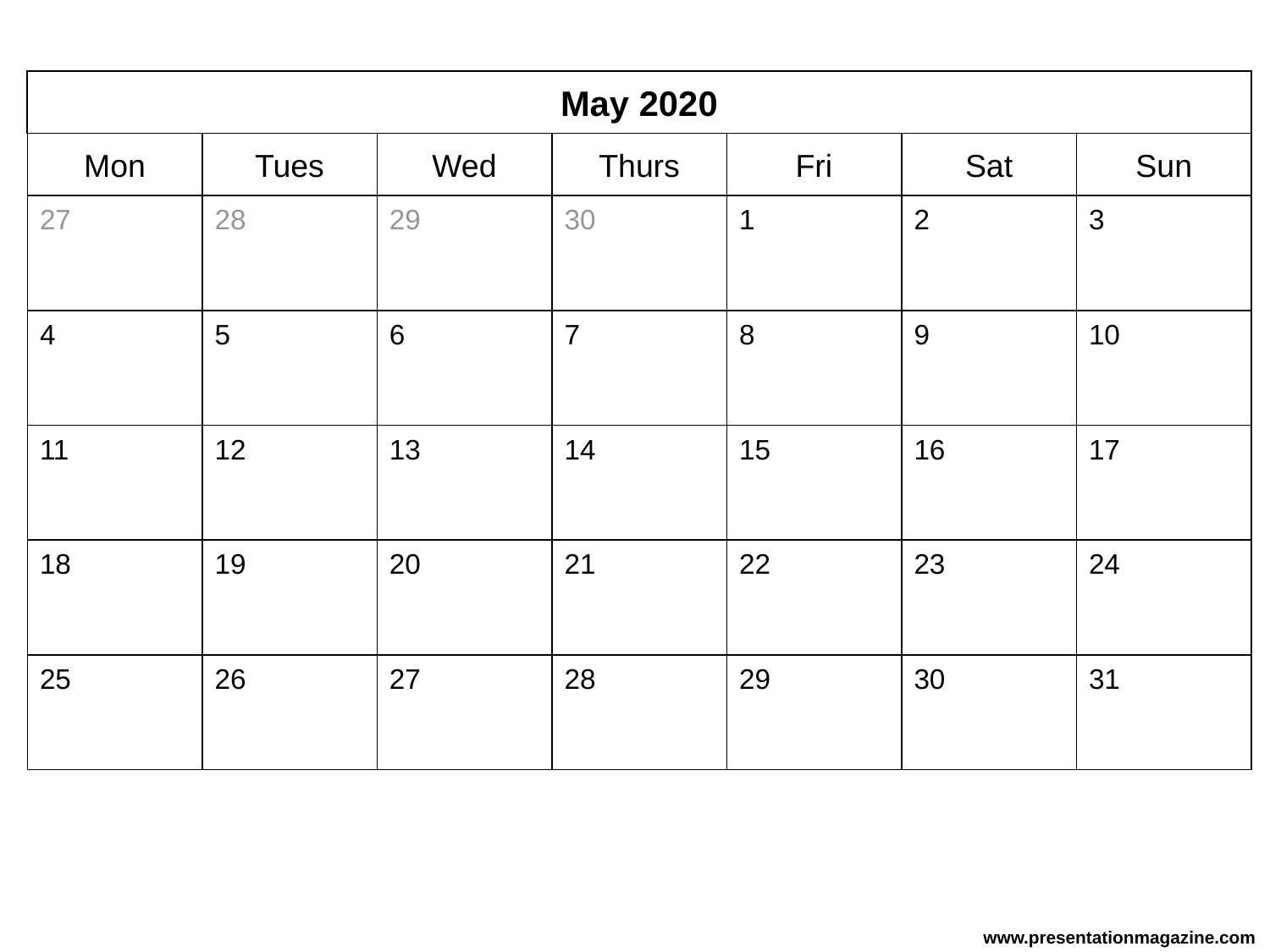

May 2020
Mon
Tues
Wed
Thurs
Fri
Sat
Sun
29
27
28
30
1
2
3
6
4
5
7
8
9
10
13
14
15
16
17
11
12
20
18
19
21
22
23
24
27
28
29
30
31
25
26